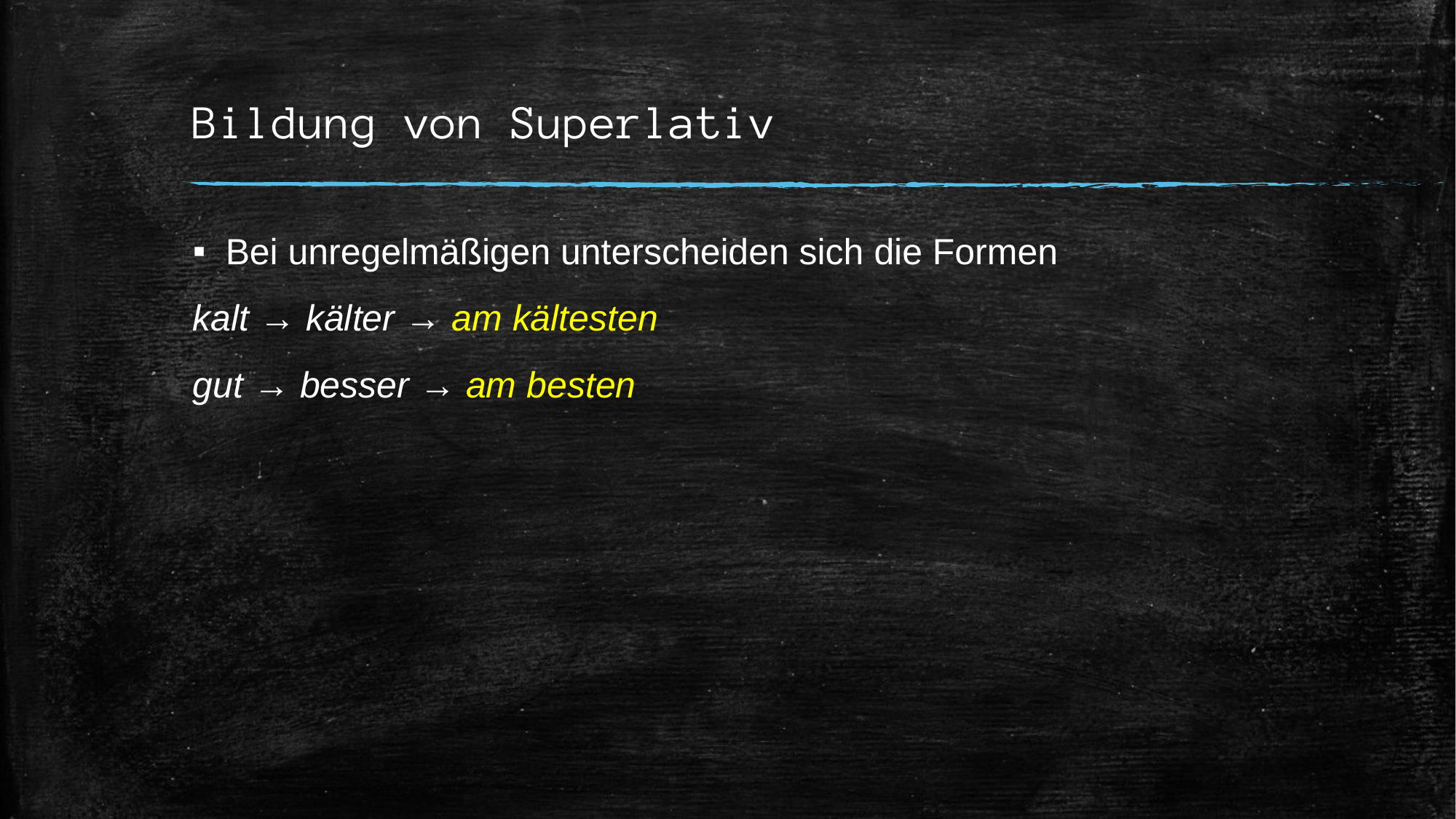

# Bildung von Superlativ
Bei unregelmäßigen unterscheiden sich die Formen
kalt → kälter → am kältesten
gut → besser → am besten